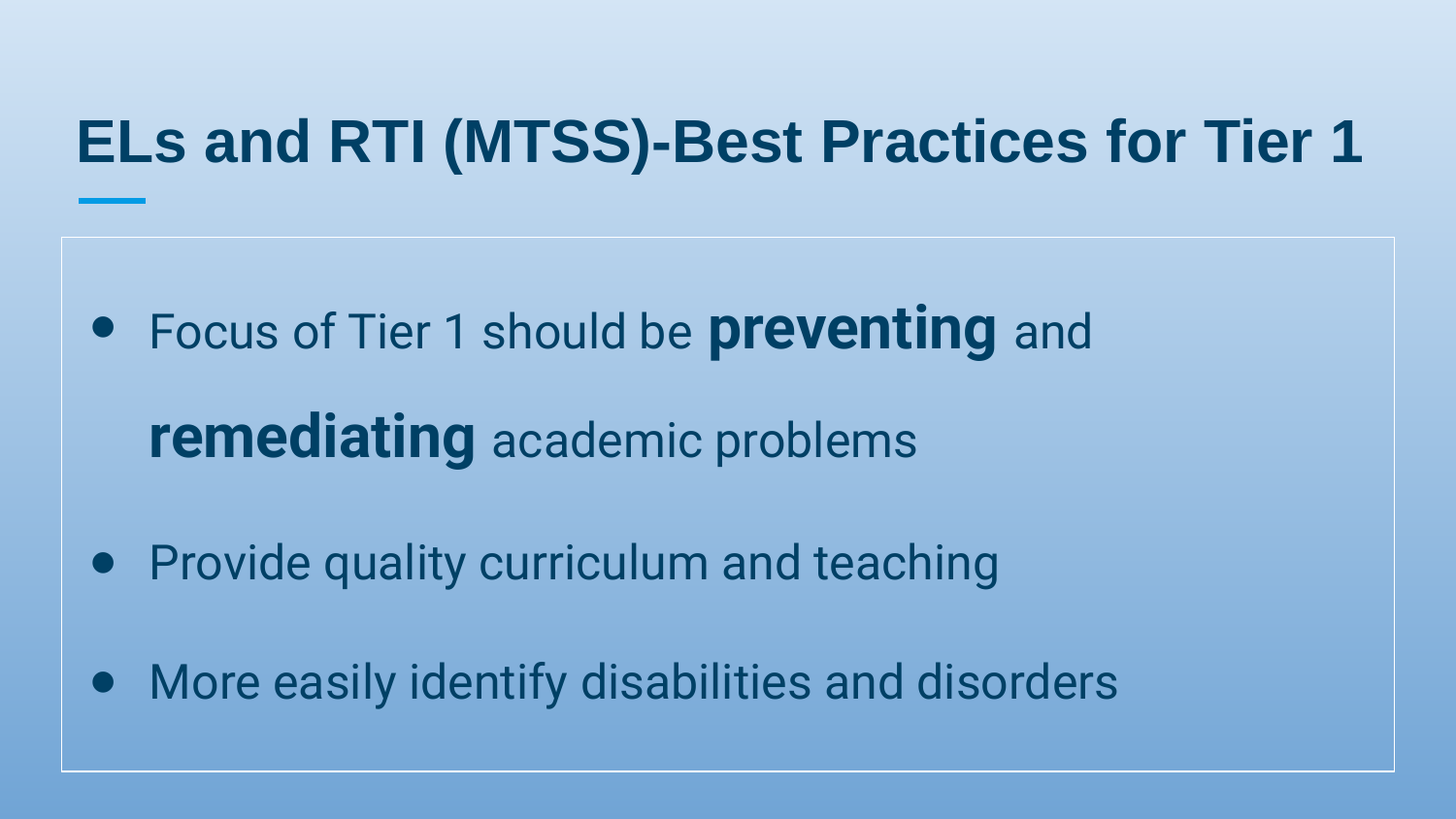

# ELs and RTI (MTSS)-Best Practices for Tier 1
Focus of Tier 1 should be preventing and remediating academic problems
Provide quality curriculum and teaching
More easily identify disabilities and disorders